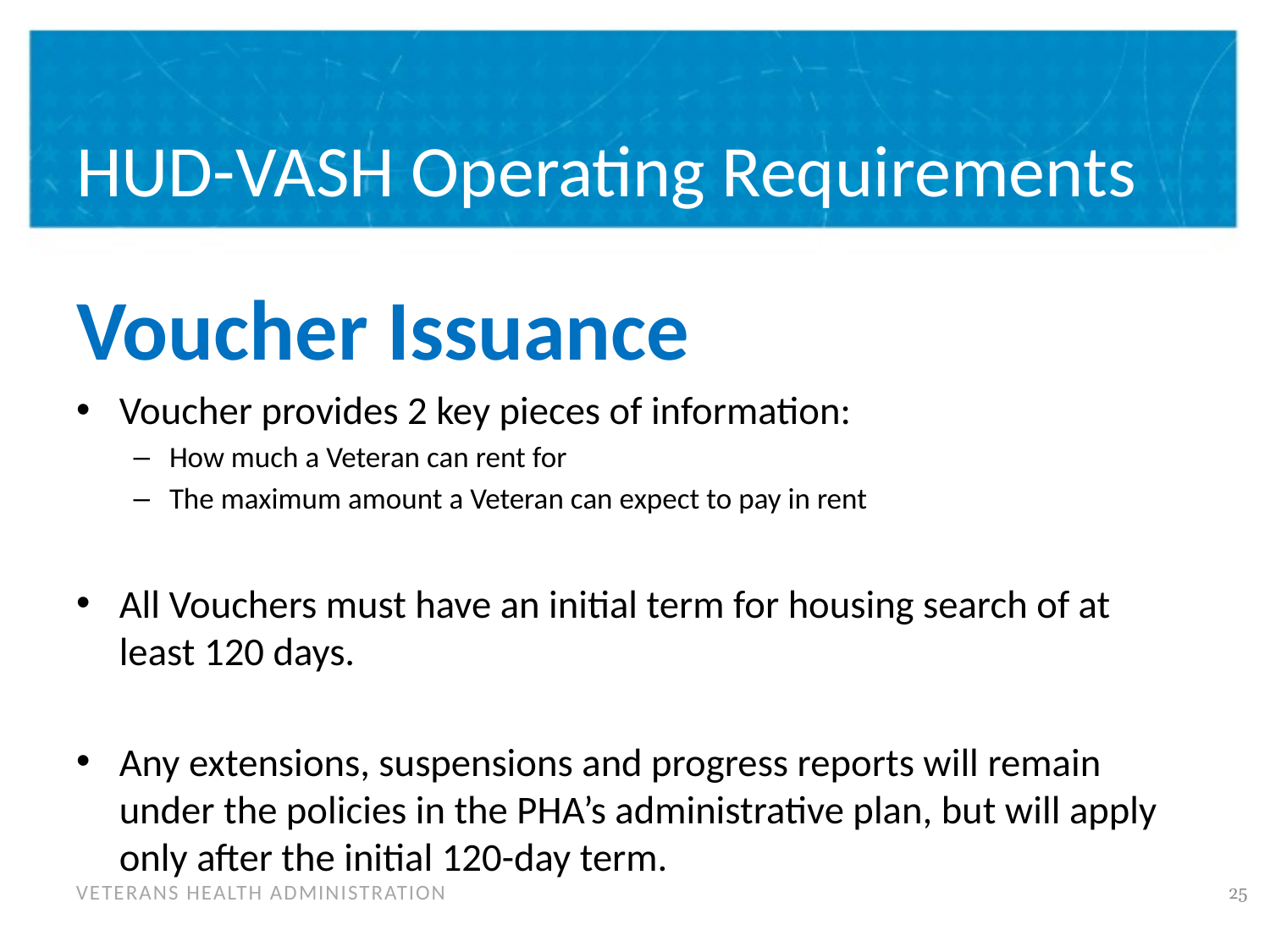

# HUD-VASH Operating Requirements
Voucher Issuance
Voucher provides 2 key pieces of information:
How much a Veteran can rent for
The maximum amount a Veteran can expect to pay in rent

All Vouchers must have an initial term for housing search of at least 120 days.

Any extensions, suspensions and progress reports will remain under the policies in the PHA’s administrative plan, but will apply only after the initial 120-day term.

25